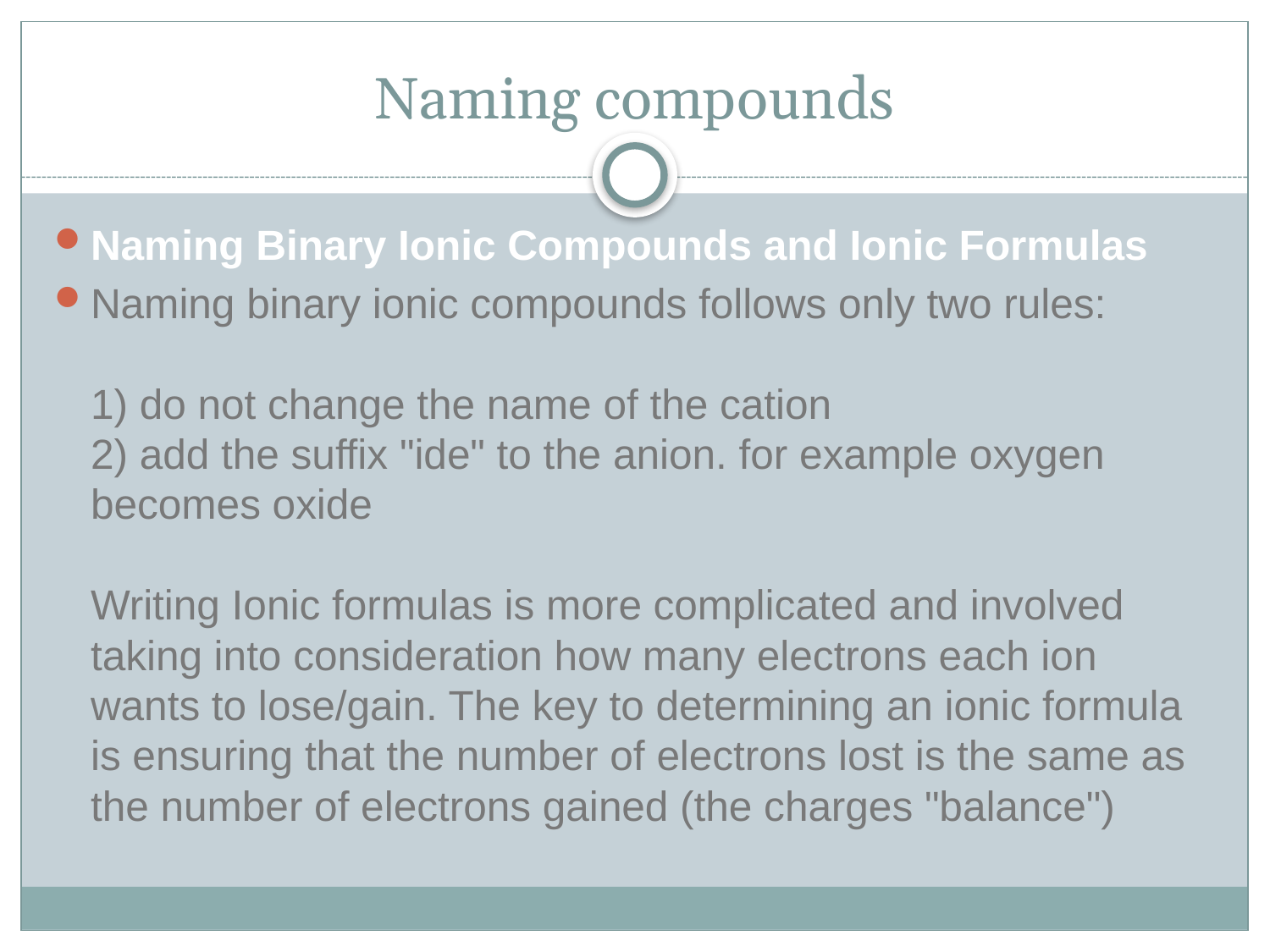

# Naming compounds
Naming Binary Ionic Compounds and Ionic Formulas
Naming binary ionic compounds follows only two rules:
1) do not change the name of the cation
2) add the suffix "ide" to the anion. for example oxygen becomes oxide
Writing Ionic formulas is more complicated and involved taking into consideration how many electrons each ion wants to lose/gain. The key to determining an ionic formula is ensuring that the number of electrons lost is the same as the number of electrons gained (the charges "balance")